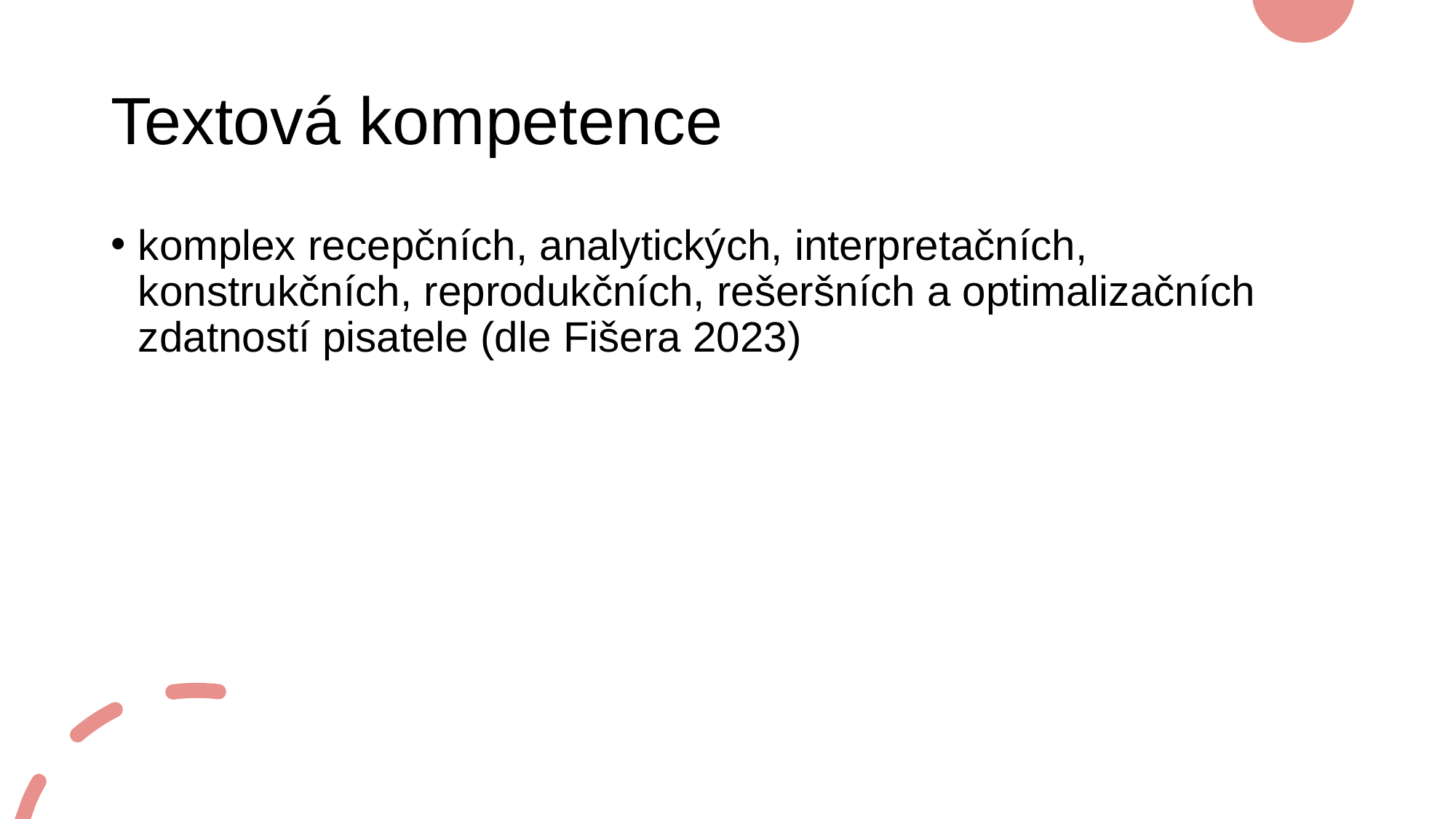

# Textová kompetence
komplex recepčních, analytických, interpretačních, konstrukčních, reprodukčních, rešeršních a optimalizačních zdatností pisatele (dle Fišera 2023)